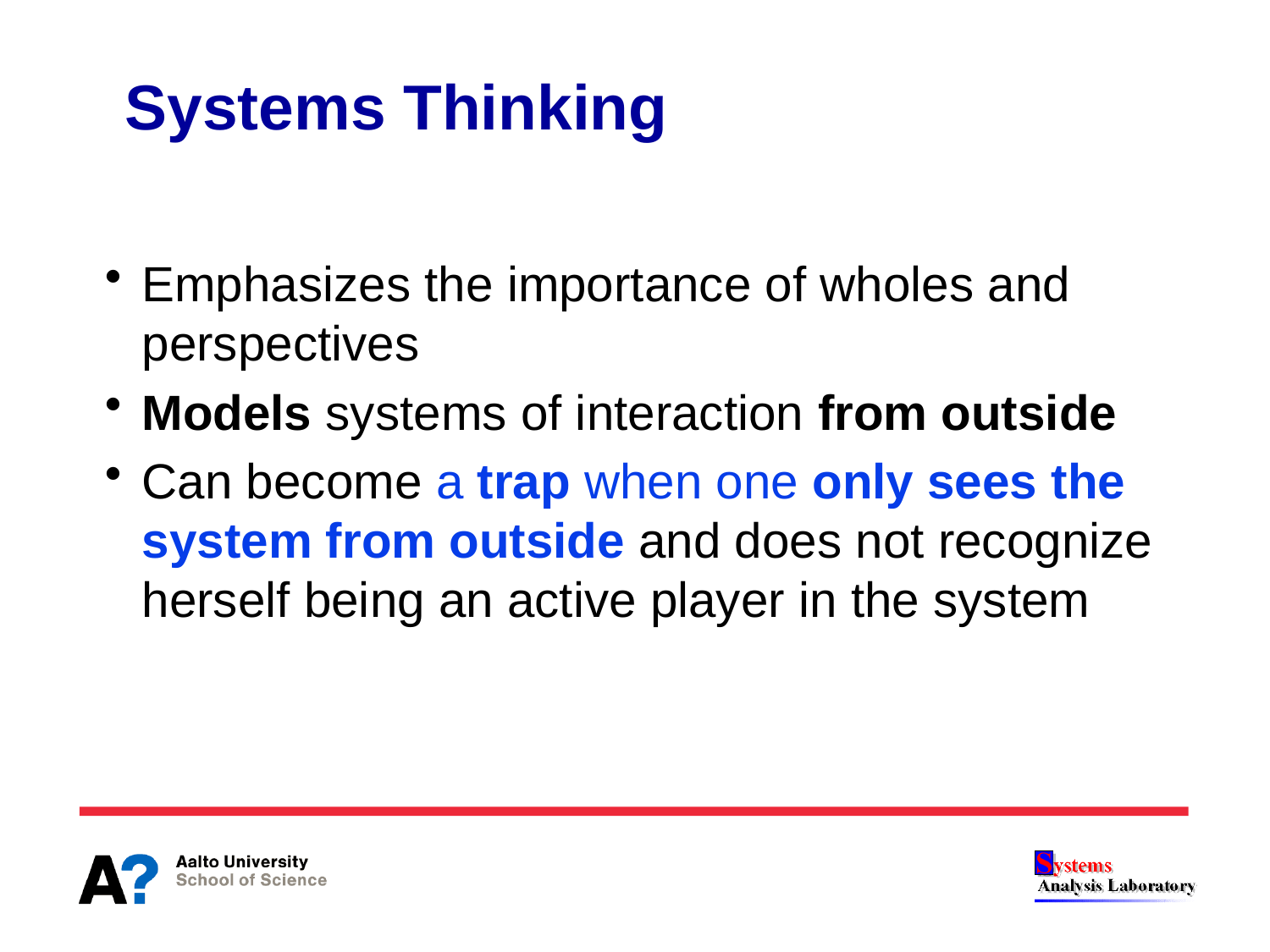

# Systems Thinking
Emphasizes the importance of wholes and perspectives
Models systems of interaction from outside
Can become a trap when one only sees the system from outside and does not recognize herself being an active player in the system